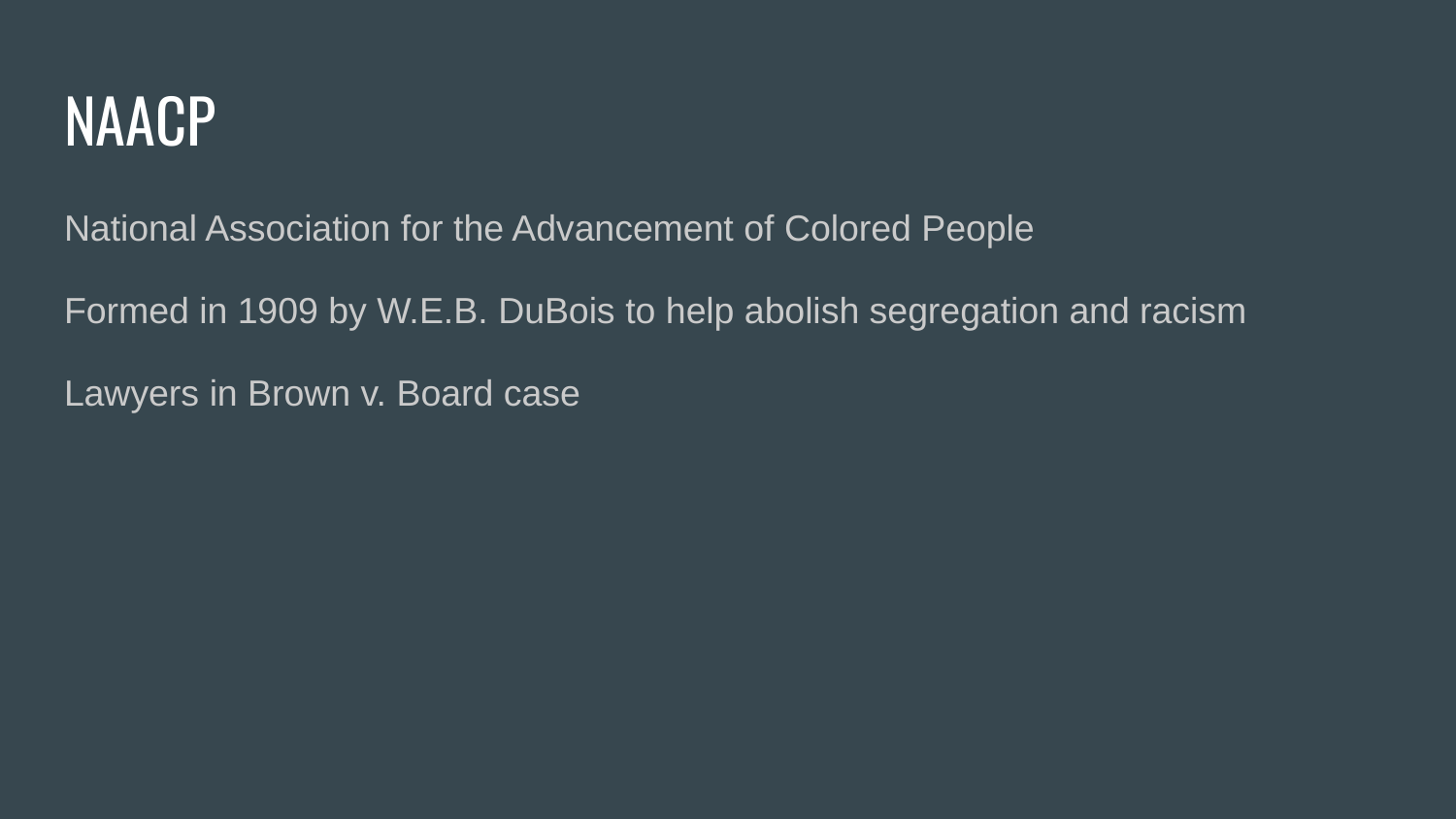

# NAACP
National Association for the Advancement of Colored People
Formed in 1909 by W.E.B. DuBois to help abolish segregation and racism
Lawyers in Brown v. Board case